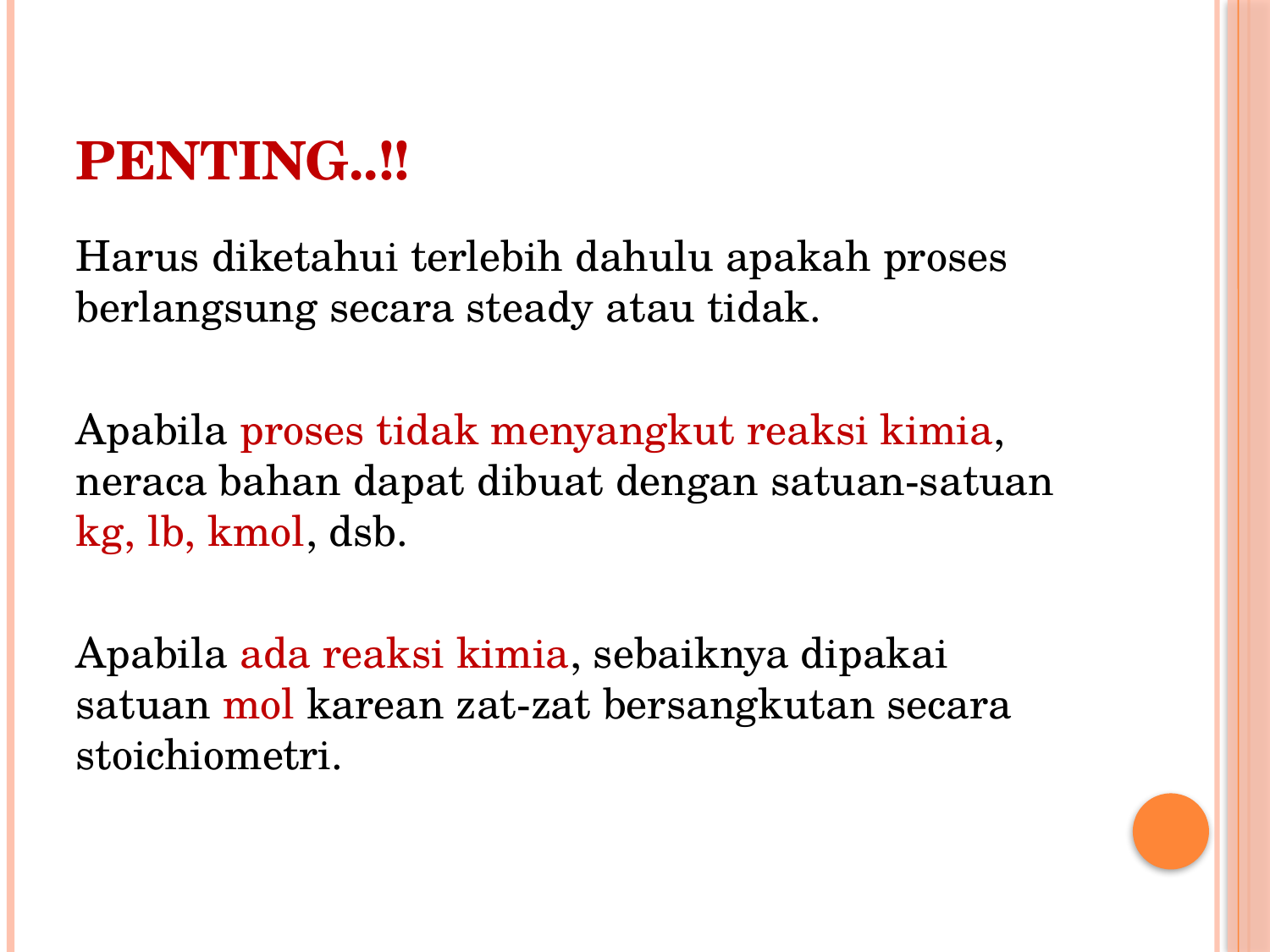

# Penting..!!
Harus diketahui terlebih dahulu apakah proses berlangsung secara steady atau tidak.

Apabila proses tidak menyangkut reaksi kimia, neraca bahan dapat dibuat dengan satuan-satuan kg, lb, kmol, dsb.

Apabila ada reaksi kimia, sebaiknya dipakai satuan mol karean zat-zat bersangkutan secara stoichiometri.